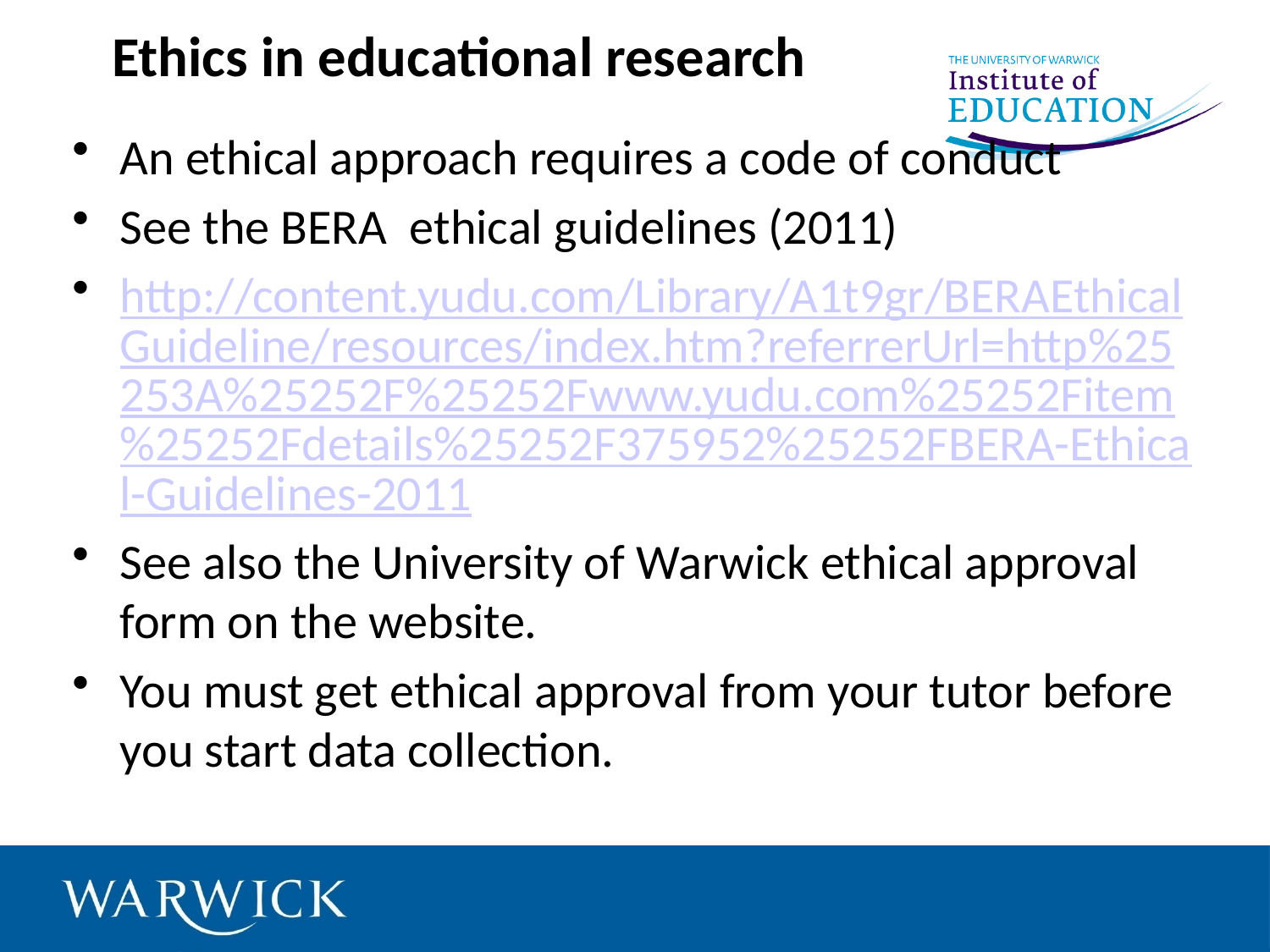

# Ethics in educational research
An ethical approach requires a code of conduct
See the BERA  ethical guidelines (2011)
http://content.yudu.com/Library/A1t9gr/BERAEthicalGuideline/resources/index.htm?referrerUrl=http%25253A%25252F%25252Fwww.yudu.com%25252Fitem%25252Fdetails%25252F375952%25252FBERA-Ethical-Guidelines-2011
See also the University of Warwick ethical approval form on the website.
You must get ethical approval from your tutor before you start data collection.